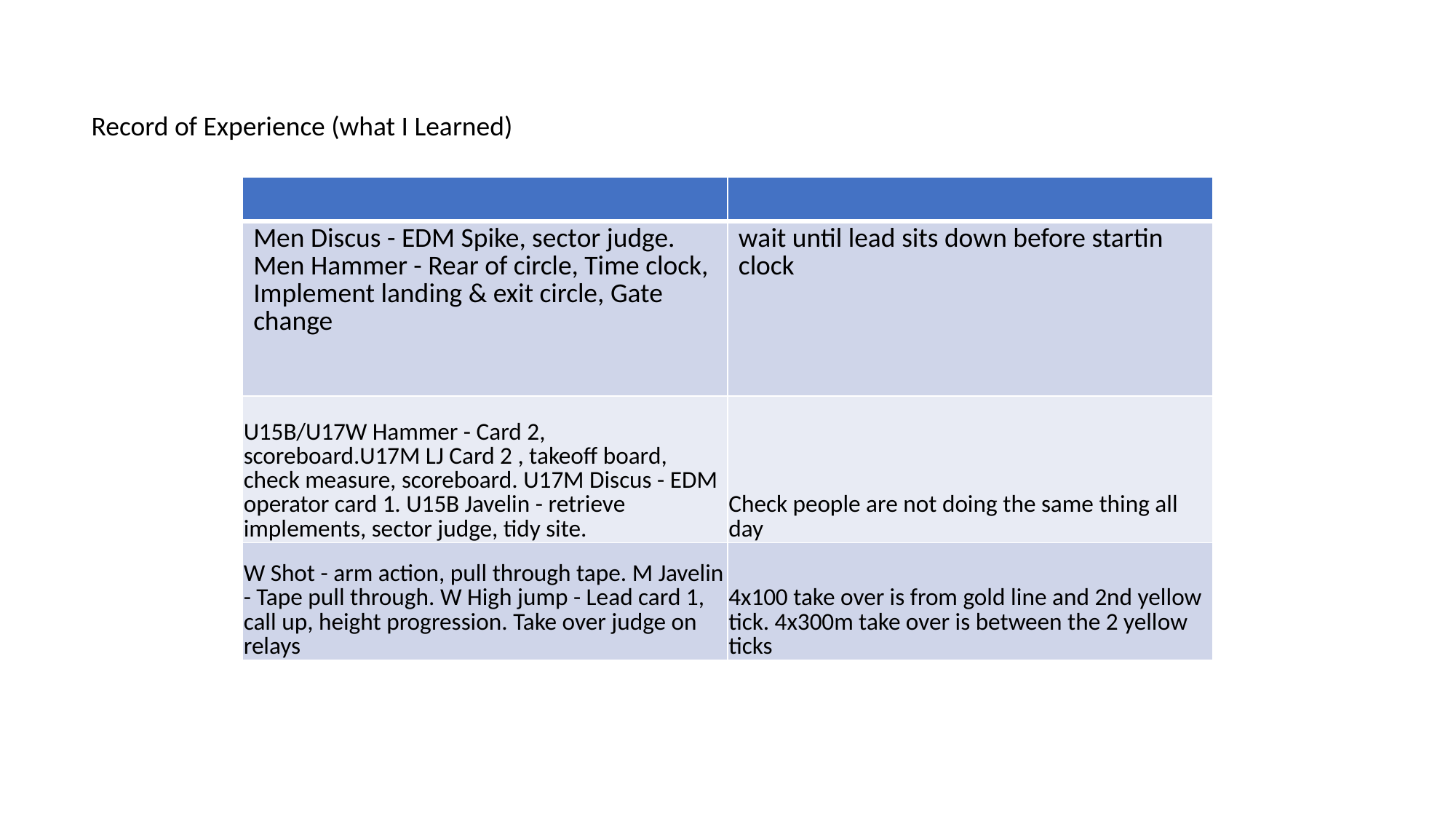

Record of Experience (what I Learned)
|  |  |
| --- | --- |
| Men Discus - EDM Spike, sector judge. Men Hammer - Rear of circle, Time clock, Implement landing & exit circle, Gate change | wait until lead sits down before startin clock |
| U15B/U17W Hammer - Card 2, scoreboard.U17M LJ Card 2 , takeoff board, check measure, scoreboard. U17M Discus - EDM operator card 1. U15B Javelin - retrieve implements, sector judge, tidy site. | Check people are not doing the same thing all day |
| W Shot - arm action, pull through tape. M Javelin - Tape pull through. W High jump - Lead card 1, call up, height progression. Take over judge on relays | 4x100 take over is from gold line and 2nd yellow tick. 4x300m take over is between the 2 yellow ticks |
.